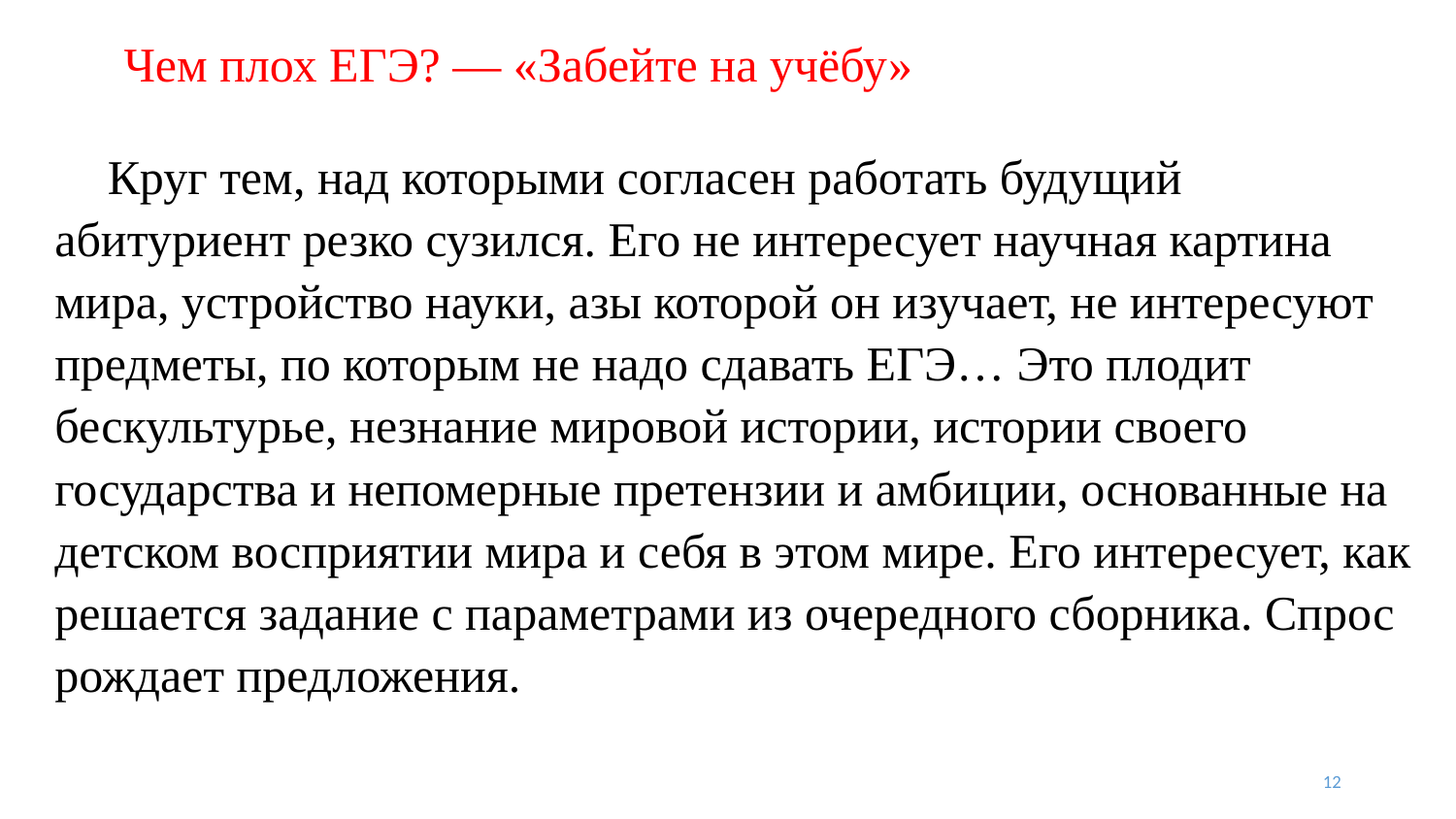

# Чем плох ЕГЭ? — «Забейте на учёбу»
  Круг тем, над которыми согласен работать будущий абитуриент резко сузился. Его не интересует научная картина мира, устройство науки, азы которой он изучает, не интересуют предметы, по которым не надо сдавать ЕГЭ… Это плодит бескультурье, незнание мировой истории, истории своего государства и непомерные претензии и амбиции, основанные на детском восприятии мира и себя в этом мире. Его интересует, как решается задание с параметрами из очередного сборника. Спрос рождает предложения.
12